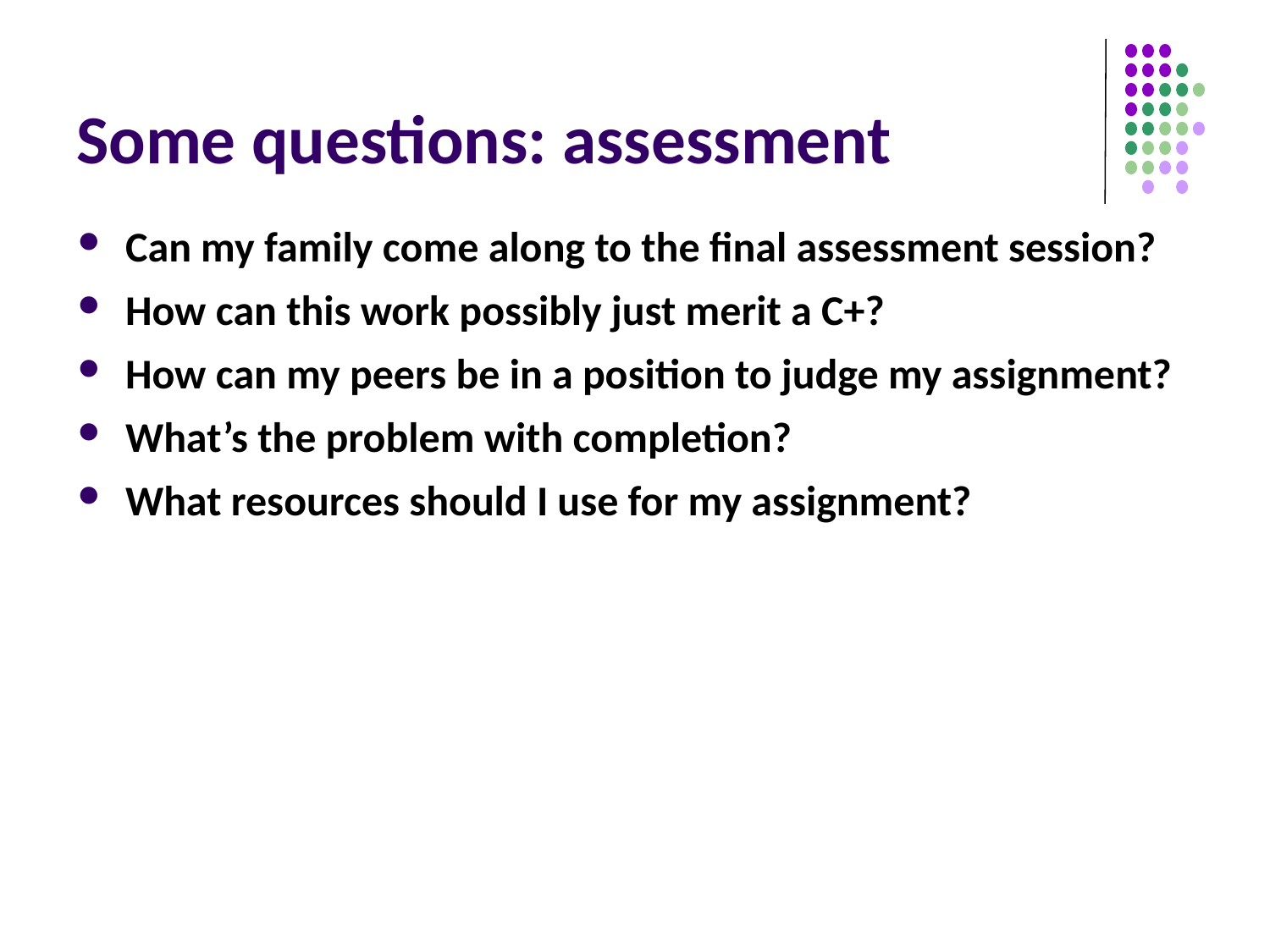

# Some questions: assessment
Can my family come along to the final assessment session?
How can this work possibly just merit a C+?
How can my peers be in a position to judge my assignment?
What’s the problem with completion?
What resources should I use for my assignment?